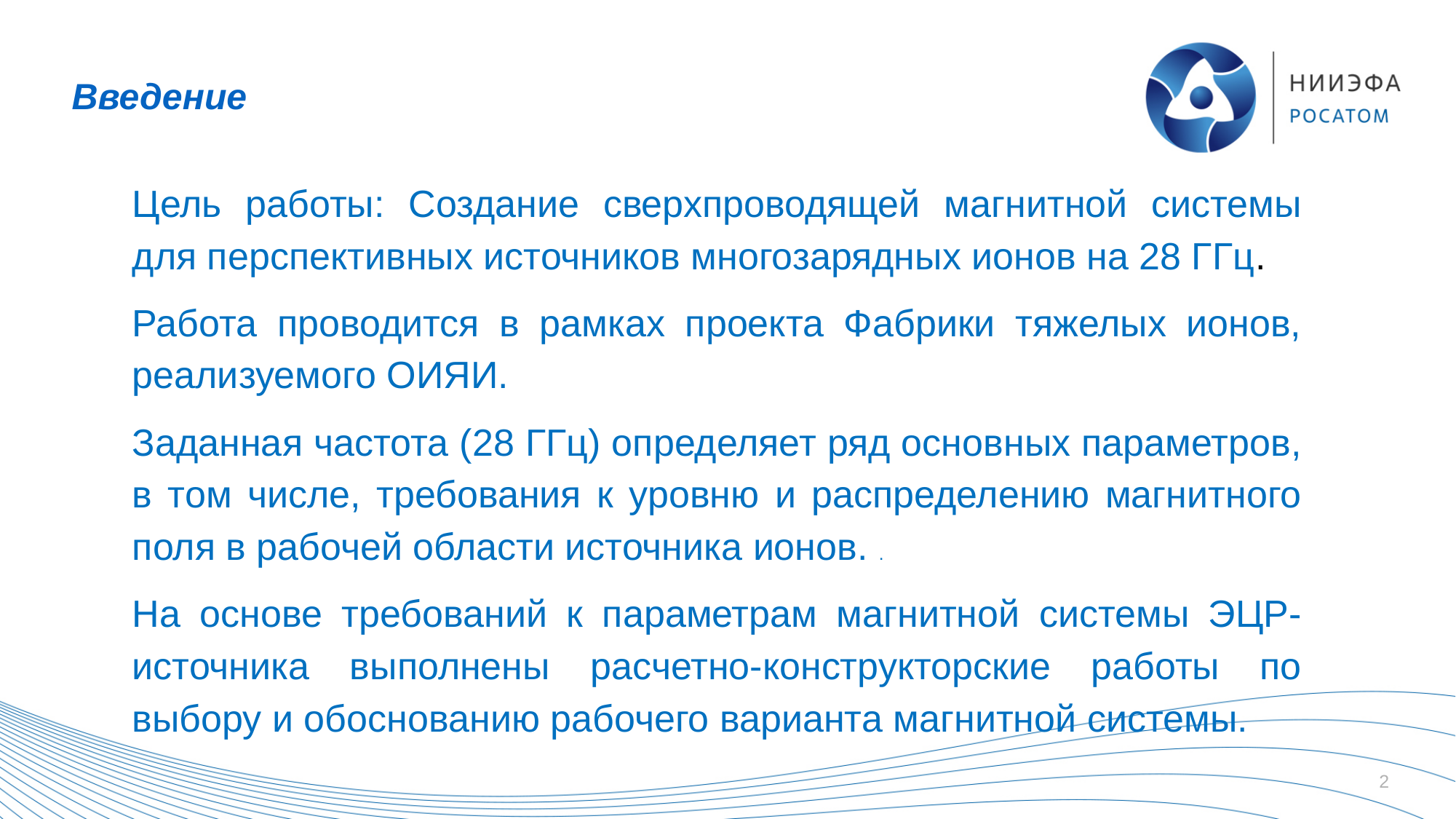

# Введение
Цель работы: Создание сверхпроводящей магнитной системы для перспективных источников многозарядных ионов на 28 ГГц.
Работа проводится в рамках проекта Фабрики тяжелых ионов, реализуемого ОИЯИ.
Заданная частота (28 ГГц) определяет ряд основных параметров, в том числе, требования к уровню и распределению магнитного поля в рабочей области источника ионов. .
На основе требований к параметрам магнитной системы ЭЦР-источника выполнены расчетно-конструкторские работы по выбору и обоснованию рабочего варианта магнитной системы.

2